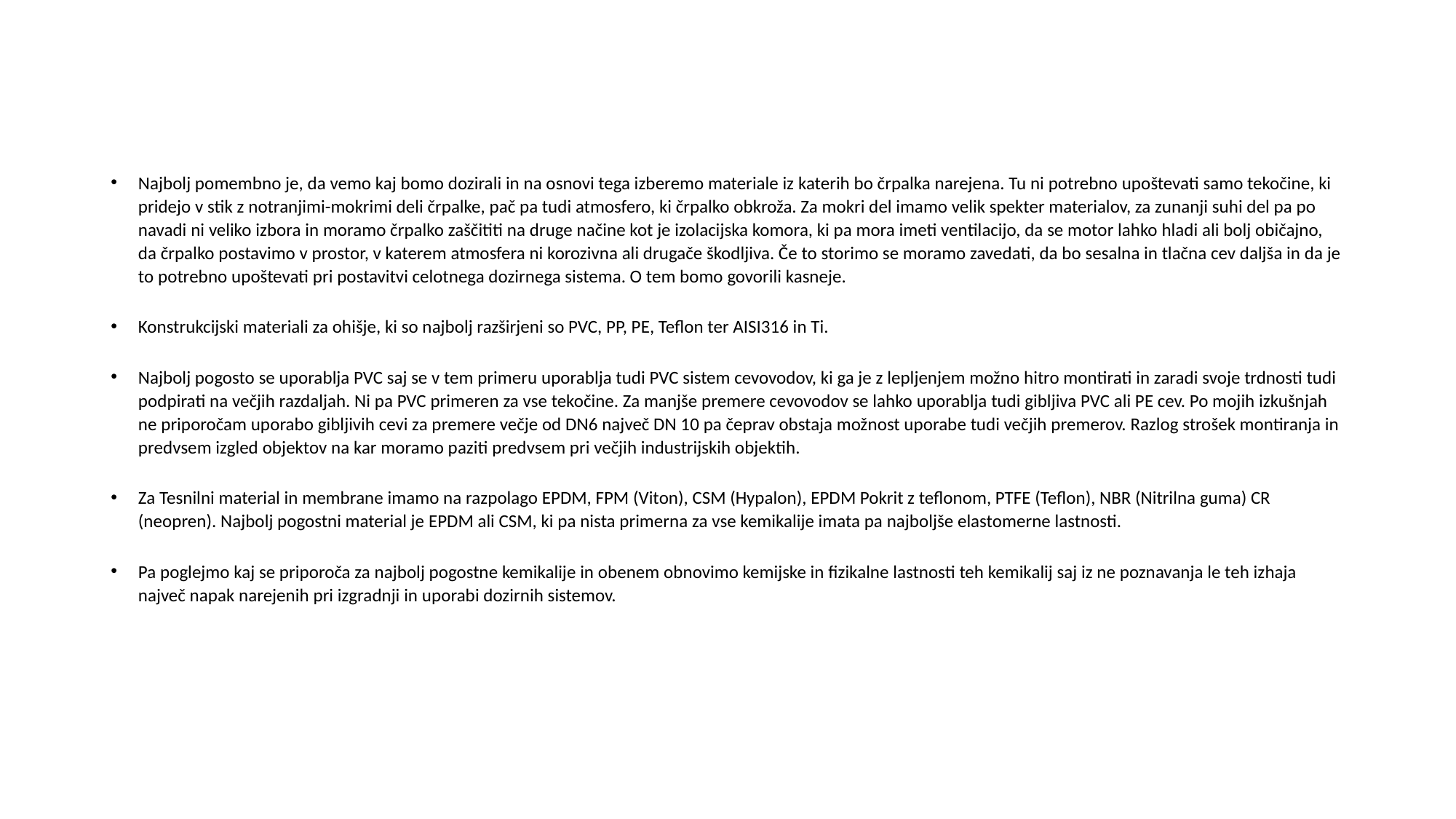

Najbolj pomembno je, da vemo kaj bomo dozirali in na osnovi tega izberemo materiale iz katerih bo črpalka narejena. Tu ni potrebno upoštevati samo tekočine, ki pridejo v stik z notranjimi-mokrimi deli črpalke, pač pa tudi atmosfero, ki črpalko obkroža. Za mokri del imamo velik spekter materialov, za zunanji suhi del pa po navadi ni veliko izbora in moramo črpalko zaščititi na druge načine kot je izolacijska komora, ki pa mora imeti ventilacijo, da se motor lahko hladi ali bolj običajno, da črpalko postavimo v prostor, v katerem atmosfera ni korozivna ali drugače škodljiva. Če to storimo se moramo zavedati, da bo sesalna in tlačna cev daljša in da je to potrebno upoštevati pri postavitvi celotnega dozirnega sistema. O tem bomo govorili kasneje.
Konstrukcijski materiali za ohišje, ki so najbolj razširjeni so PVC, PP, PE, Teflon ter AISI316 in Ti.
Najbolj pogosto se uporablja PVC saj se v tem primeru uporablja tudi PVC sistem cevovodov, ki ga je z lepljenjem možno hitro montirati in zaradi svoje trdnosti tudi podpirati na večjih razdaljah. Ni pa PVC primeren za vse tekočine. Za manjše premere cevovodov se lahko uporablja tudi gibljiva PVC ali PE cev. Po mojih izkušnjah ne priporočam uporabo gibljivih cevi za premere večje od DN6 največ DN 10 pa čeprav obstaja možnost uporabe tudi večjih premerov. Razlog strošek montiranja in predvsem izgled objektov na kar moramo paziti predvsem pri večjih industrijskih objektih.
Za Tesnilni material in membrane imamo na razpolago EPDM, FPM (Viton), CSM (Hypalon), EPDM Pokrit z teflonom, PTFE (Teflon), NBR (Nitrilna guma) CR (neopren). Najbolj pogostni material je EPDM ali CSM, ki pa nista primerna za vse kemikalije imata pa najboljše elastomerne lastnosti.
Pa poglejmo kaj se priporoča za najbolj pogostne kemikalije in obenem obnovimo kemijske in fizikalne lastnosti teh kemikalij saj iz ne poznavanja le teh izhaja največ napak narejenih pri izgradnji in uporabi dozirnih sistemov.